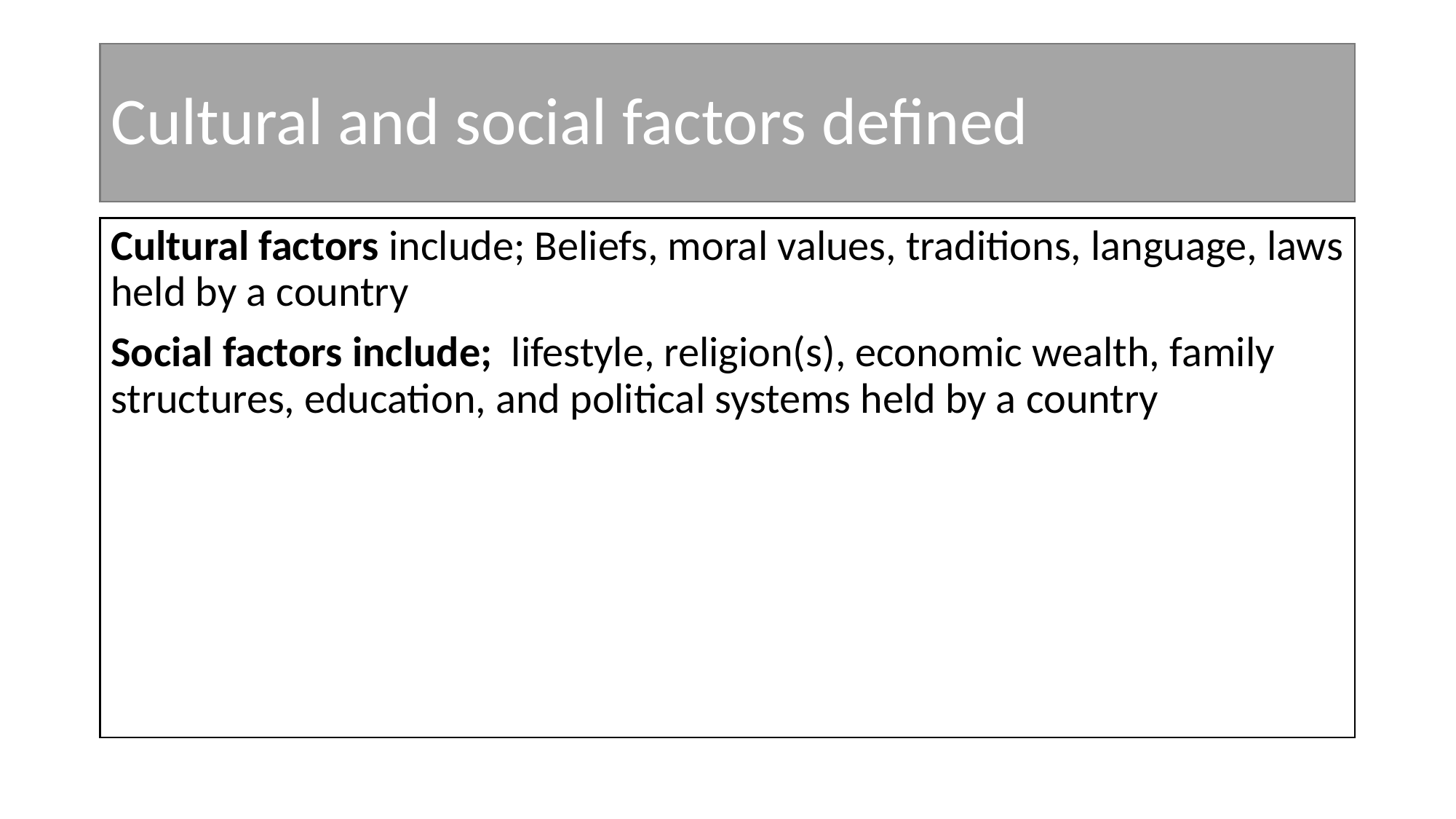

# Cultural and social factors defined
Cultural factors include; Beliefs, moral values, traditions, language, laws held by a country
Social factors include;  lifestyle, religion(s), economic wealth, family structures, education, and political systems held by a country